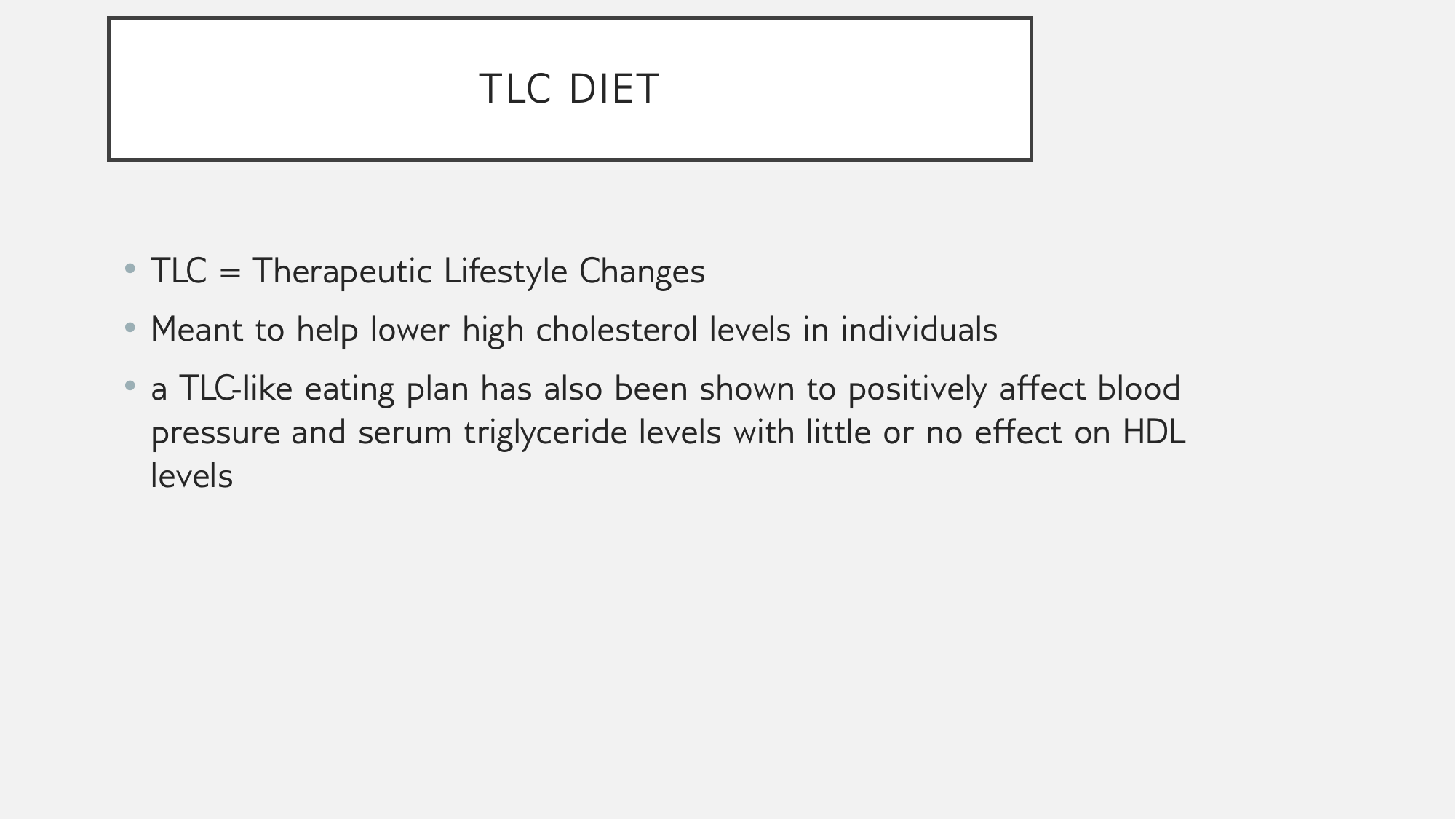

# TLC DIET
TLC = Therapeutic Lifestyle Changes
Meant to help lower high cholesterol levels in individuals
a TLC-like eating plan has also been shown to positively affect blood pressure and serum triglyceride levels with little or no effect on HDL levels